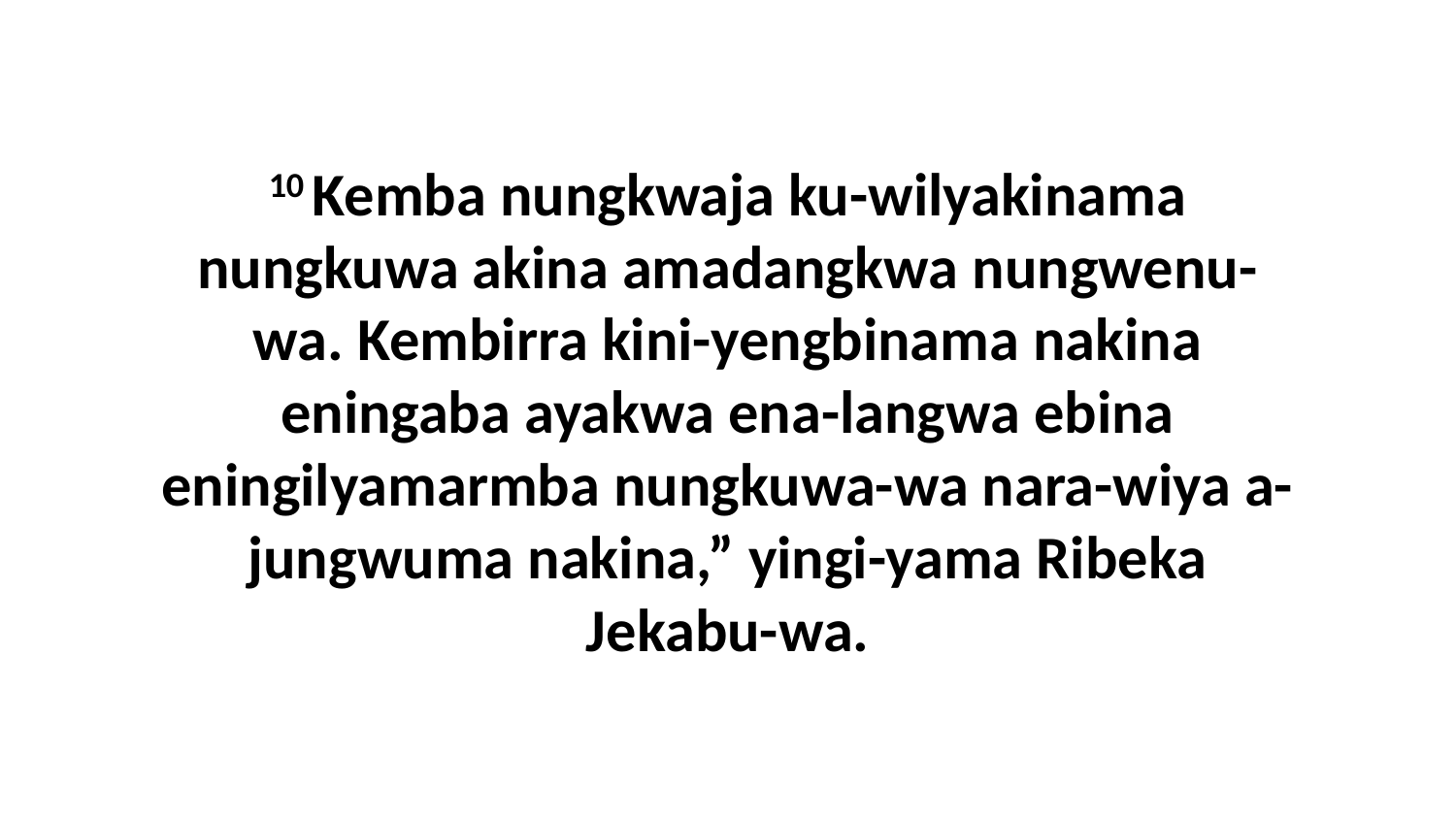

10 Kemba nungkwaja ku-wilyakinama nungkuwa akina amadangkwa nungwenu-wa. Kembirra kini-yengbinama nakina eningaba ayakwa ena-langwa ebina eningilyamarmba nungkuwa-wa nara-wiya a-jungwuma nakina,” yingi-yama Ribeka Jekabu-wa.